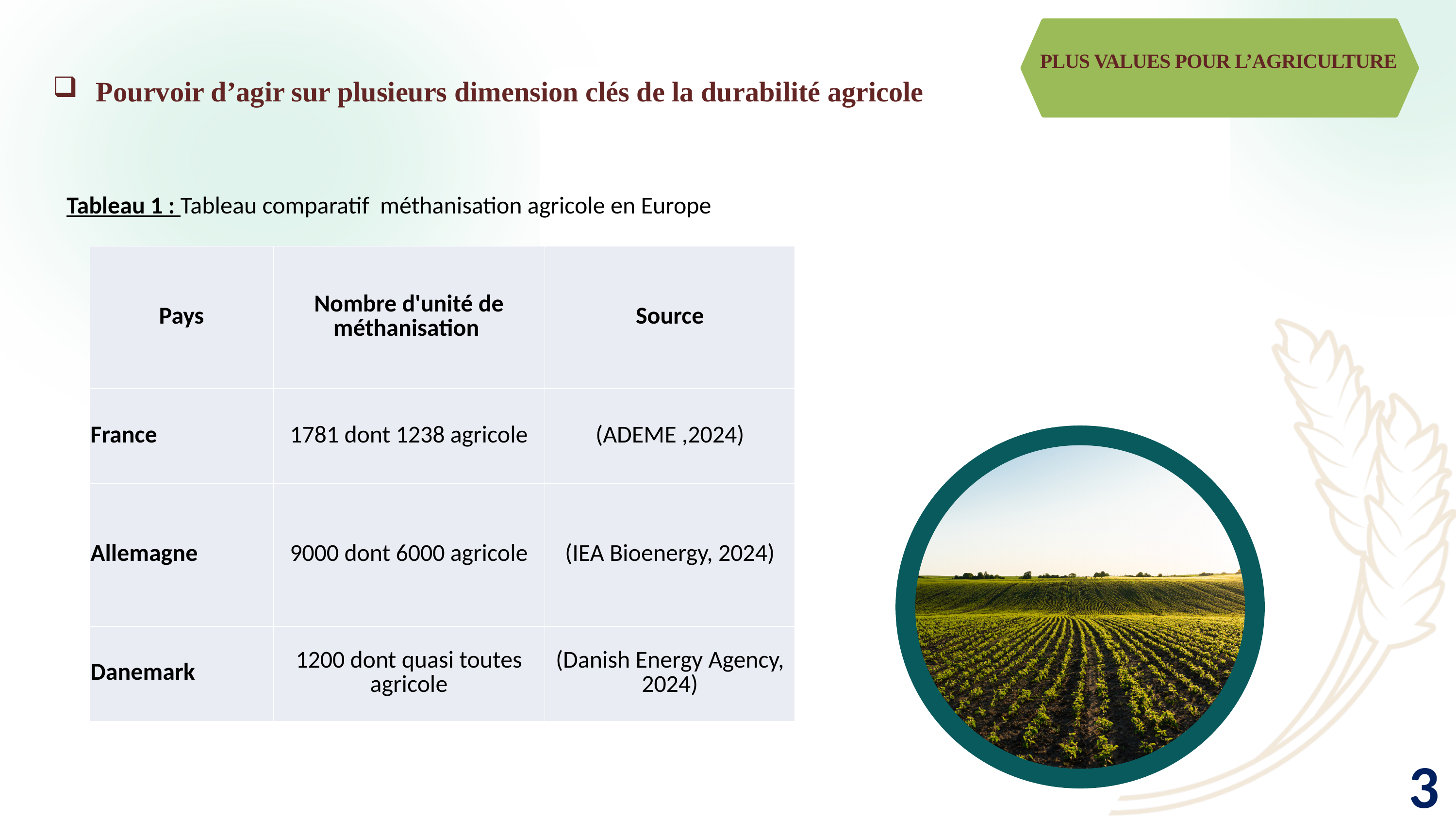

PLUS VALUES POUR L’AGRICULTURE
 Pourvoir d’agir sur plusieurs dimension clés de la durabilité agricole

Tableau 1 : Tableau comparatif  méthanisation agricole en Europe
| Pays | Nombre d'unité de méthanisation | Source |
| --- | --- | --- |
| France | 1781 dont 1238 agricole | (ADEME ,2024) |
| Allemagne | 9000 dont 6000 agricole | (IEA Bioenergy, 2024) |
| Danemark | 1200 dont quasi toutes agricole | (Danish Energy Agency, 2024) |

3